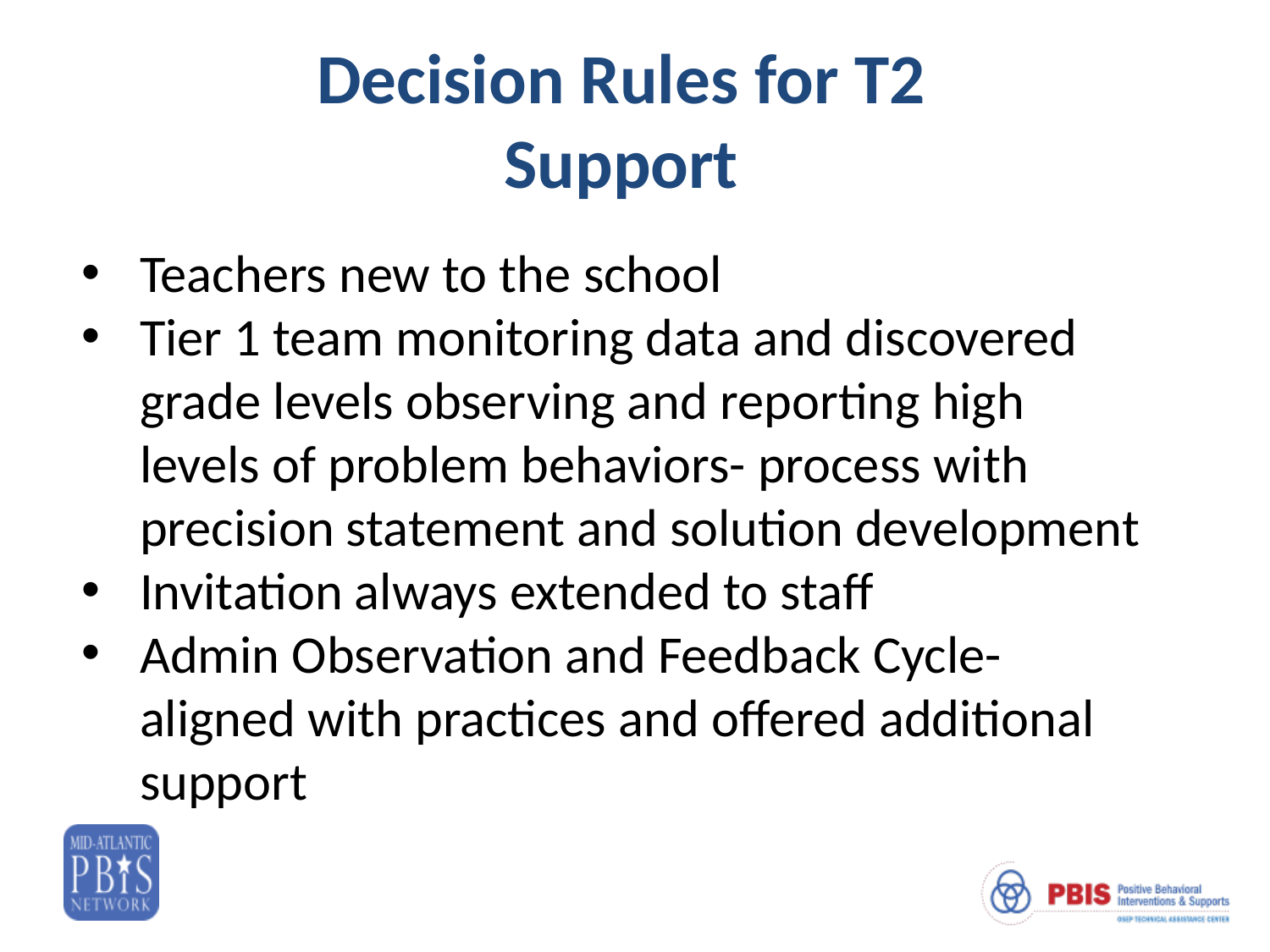

# Decision Rules for T2 Support
Teachers new to the school
Tier 1 team monitoring data and discovered grade levels observing and reporting high levels of problem behaviors- process with precision statement and solution development
Invitation always extended to staff
Admin Observation and Feedback Cycle- aligned with practices and offered additional  support